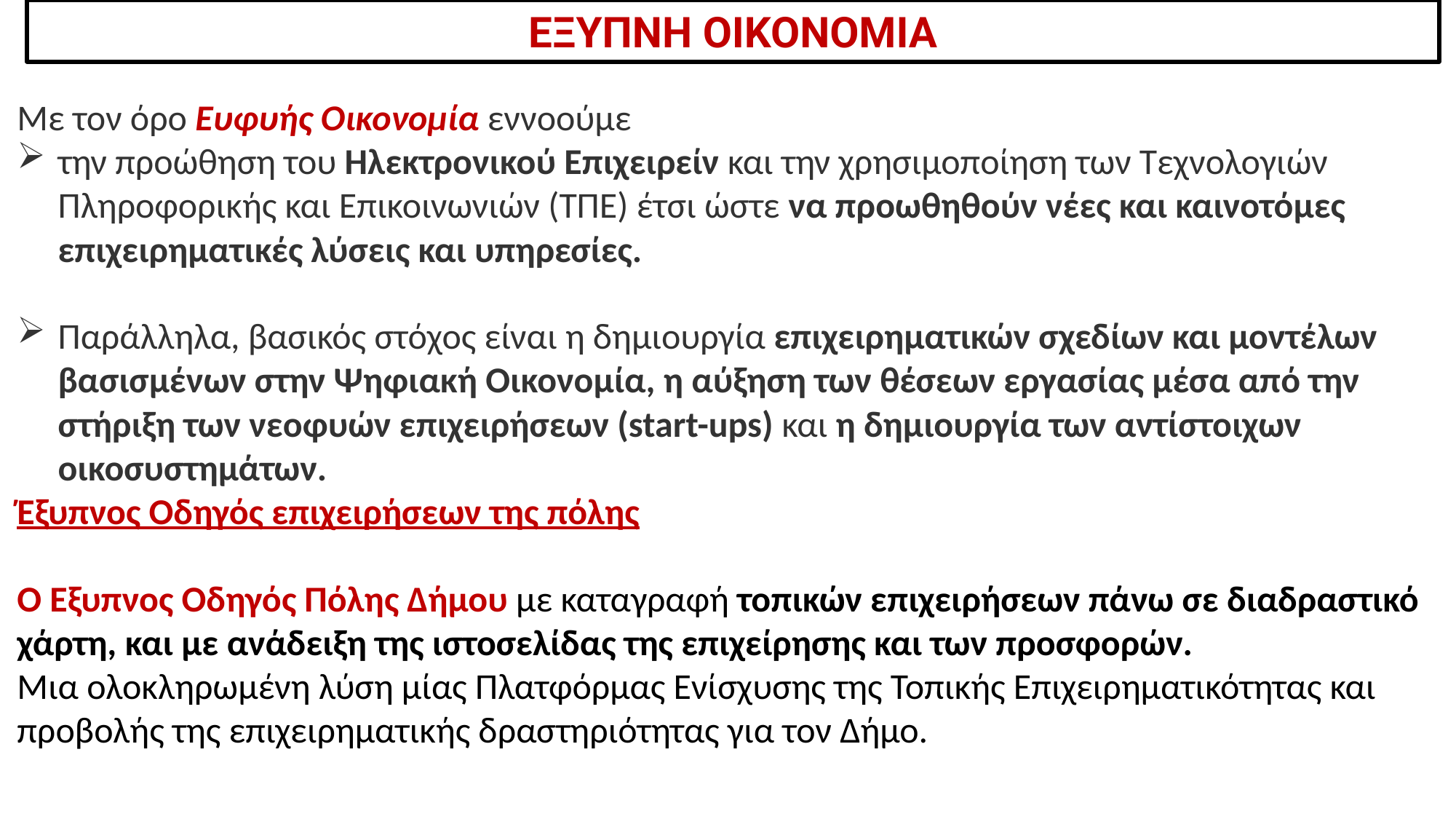

ΕΞΥΠΝΗ ΟΙΚΟΝΟΜΙΑ
Με τον όρο Ευφυής Οικονομία εννοούμε
την προώθηση του Ηλεκτρονικού Επιχειρείν και την χρησιμοποίηση των Τεχνολογιών Πληροφορικής και Επικοινωνιών (ΤΠΕ) έτσι ώστε να προωθηθούν νέες και καινοτόμες επιχειρηματικές λύσεις και υπηρεσίες.

Παράλληλα, βασικός στόχος είναι η δημιουργία επιχειρηματικών σχεδίων και μοντέλων βασισμένων στην Ψηφιακή Οικονομία, η αύξηση των θέσεων εργασίας μέσα από την στήριξη των νεοφυών επιχειρήσεων (start-ups) και η δημιουργία των αντίστοιχων οικοσυστημάτων.
Έξυπνος Οδηγός επιχειρήσεων της πόλης

Ο Έξυπνος Οδηγός Πόλης Δήμου με καταγραφή τοπικών επιχειρήσεων πάνω σε διαδραστικό χάρτη, και με ανάδειξη της ιστοσελίδας της επιχείρησης και των προσφορών.
Μια ολοκληρωμένη λύση μίας Πλατφόρμας Ενίσχυσης της Τοπικής Επιχειρηματικότητας και προβολής της επιχειρηματικής δραστηριότητας για τον Δήμο.